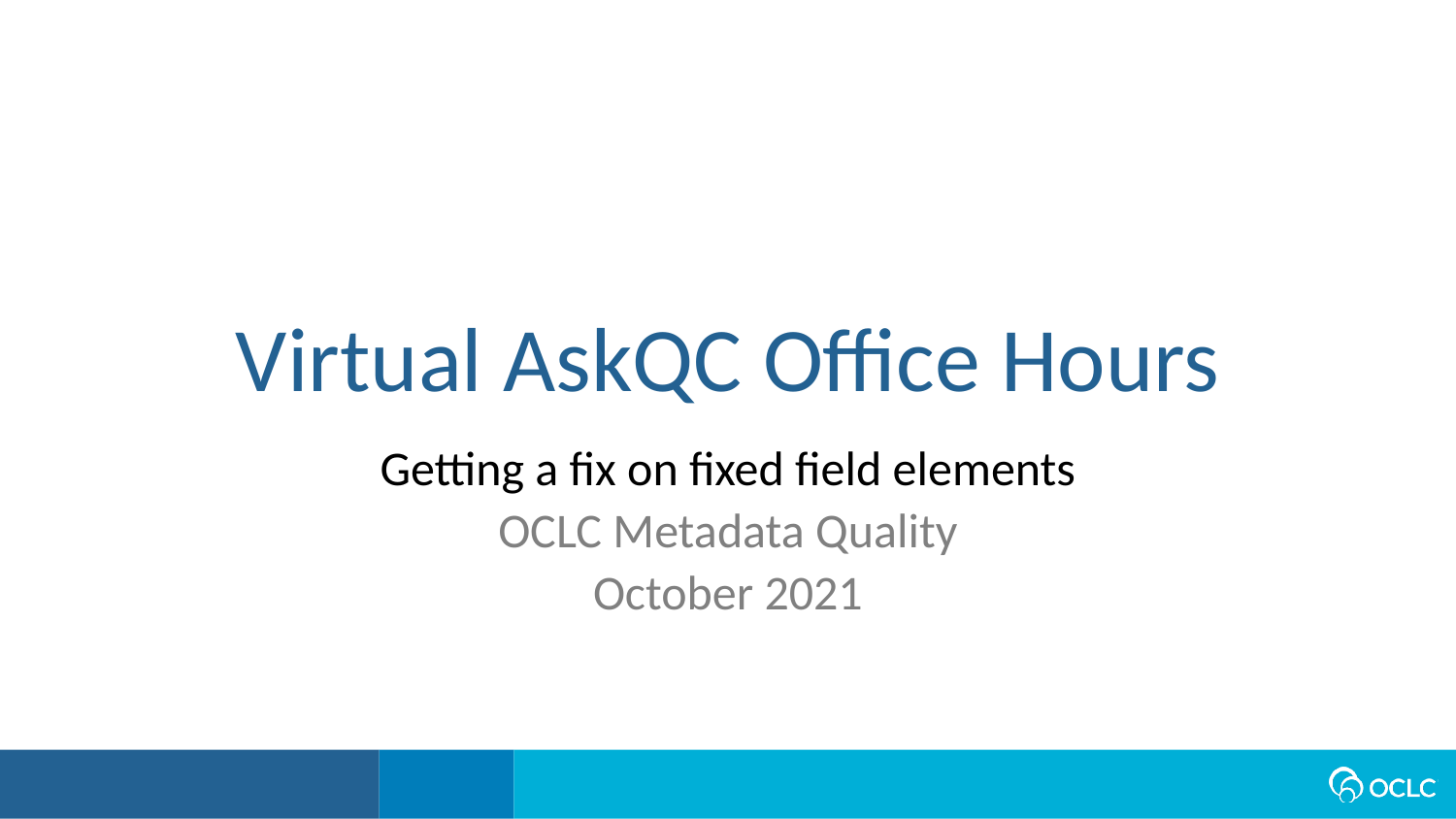

# Virtual AskQC Office Hours
Getting a fix on fixed field elements
OCLC Metadata Quality
October 2021